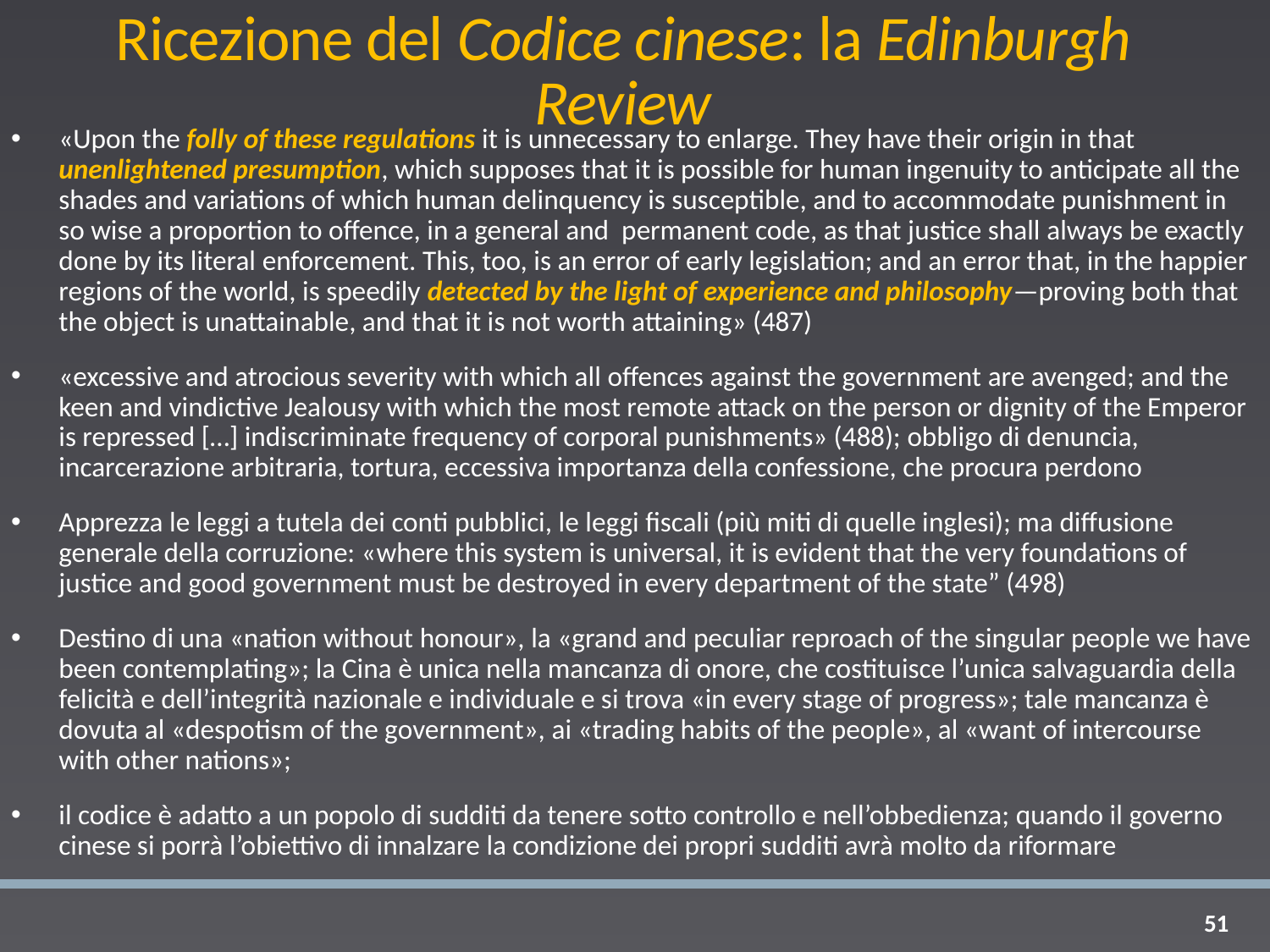

# Ricezione del Codice cinese: la Edinburgh Review
«Upon the folly of these regulations it is unnecessary to enlarge. They have their origin in that unenlightened presumption, which supposes that it is possible for human ingenuity to anticipate all the shades and variations of which human delinquency is susceptible, and to accommodate punishment in so wise a proportion to offence, in a general and  permanent code, as that justice shall always be exactly done by its literal enforcement. This, too, is an error of early legislation; and an error that, in the happier regions of the world, is speedily detected by the light of experience and philosophy—proving both that the object is unattainable, and that it is not worth attaining» (487)
«excessive and atrocious severity with which all offences against the government are avenged; and the keen and vindictive Jealousy with which the most remote attack on the person or dignity of the Emperor is repressed […] indiscriminate frequency of corporal punishments» (488); obbligo di denuncia, incarcerazione arbitraria, tortura, eccessiva importanza della confessione, che procura perdono
Apprezza le leggi a tutela dei conti pubblici, le leggi fiscali (più miti di quelle inglesi); ma diffusione generale della corruzione: «where this system is universal, it is evident that the very foundations of justice and good government must be destroyed in every department of the state” (498)
Destino di una «nation without honour», la «grand and peculiar reproach of the singular people we have been contemplating»; la Cina è unica nella mancanza di onore, che costituisce l’unica salvaguardia della felicità e dell’integrità nazionale e individuale e si trova «in every stage of progress»; tale mancanza è dovuta al «despotism of the government», ai «trading habits of the people», al «want of intercourse with other nations»;
il codice è adatto a un popolo di sudditi da tenere sotto controllo e nell’obbedienza; quando il governo cinese si porrà l’obiettivo di innalzare la condizione dei propri sudditi avrà molto da riformare
51